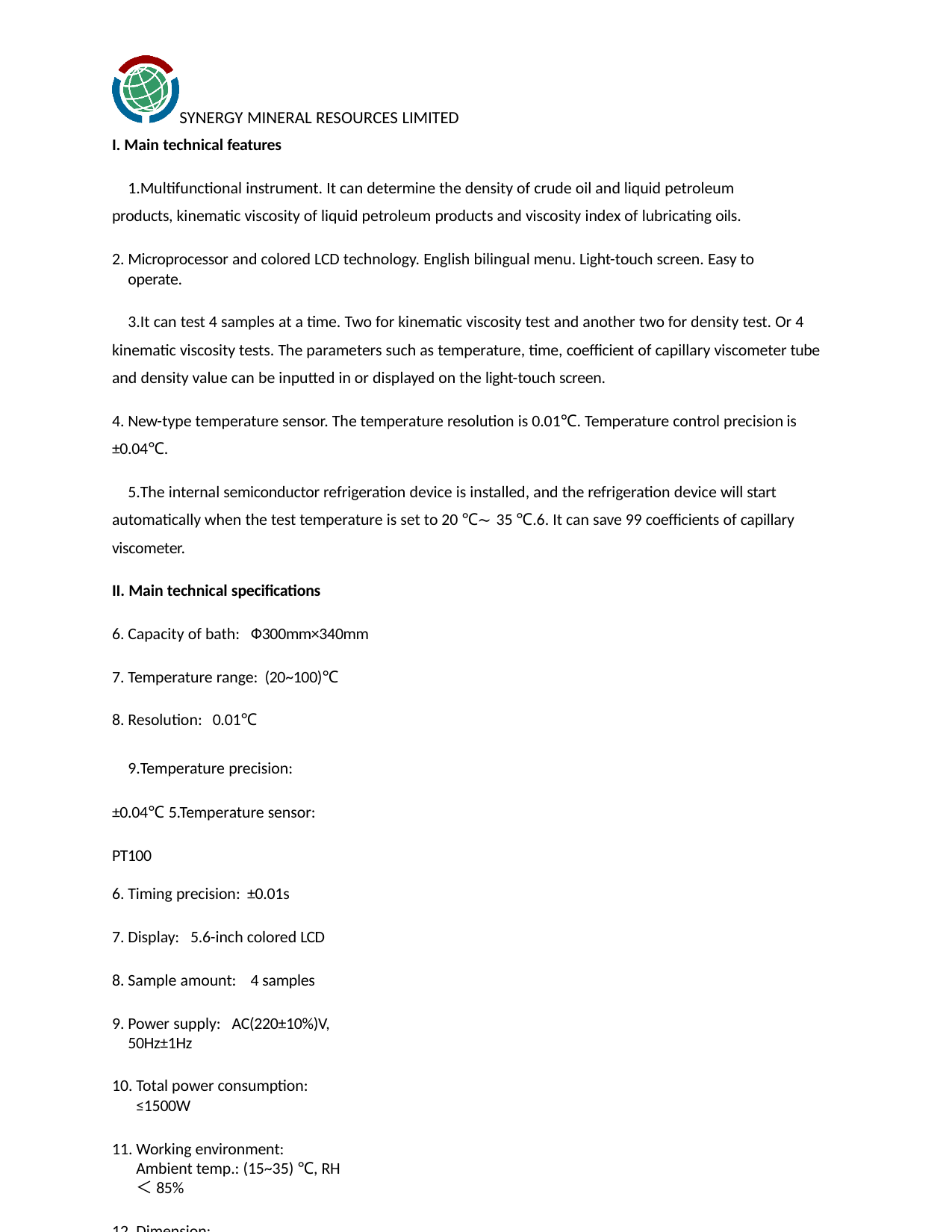

SYNERGY MINERAL RESOURCES LIMITED
I. Main technical features
Multifunctional instrument. It can determine the density of crude oil and liquid petroleum products, kinematic viscosity of liquid petroleum products and viscosity index of lubricating oils.

Microprocessor and colored LCD technology. English bilingual menu. Light-touch screen. Easy to operate.
It can test 4 samples at a time. Two for kinematic viscosity test and another two for density test. Or 4 kinematic viscosity tests. The parameters such as temperature, time, coefficient of capillary viscometer tube and density value can be inputted in or displayed on the light-touch screen.

New-type temperature sensor. The temperature resolution is 0.01℃. Temperature control precision is
±0.04℃.
The internal semiconductor refrigeration device is installed, and the refrigeration device will start automatically when the test temperature is set to 20 ℃∼ 35 ℃.6. It can save 99 coefficients of capillary viscometer.

II. Main technical specifications

Capacity of bath: Ф300mm×340mm

Temperature range: (20~100)℃

Resolution: 0.01℃
Temperature precision: ±0.04℃ 5.Temperature sensor: PT100
Timing precision: ±0.01s

Display: 5.6-inch colored LCD

Sample amount:  4 samples

Power supply: AC(220±10%)V, 50Hz±1Hz

Total power consumption: ≤1500W

Working environment: Ambient temp.: (15~35) ℃, RH＜85%

Dimension:  620mm×510mm×600mm